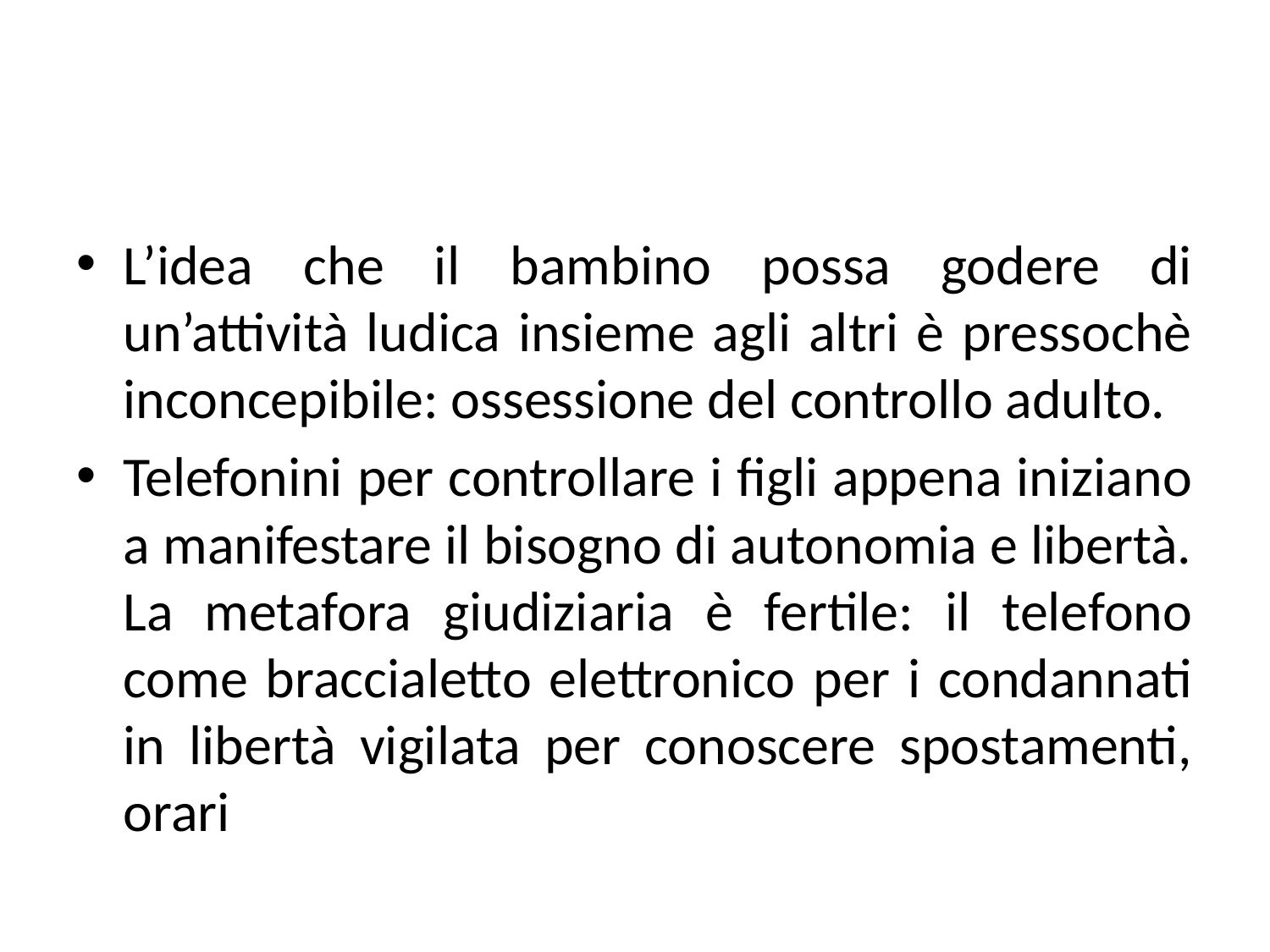

L’idea che il bambino possa godere di un’attività ludica insieme agli altri è pressochè inconcepibile: ossessione del controllo adulto.
Telefonini per controllare i figli appena iniziano a manifestare il bisogno di autonomia e libertà. La metafora giudiziaria è fertile: il telefono come braccialetto elettronico per i condannati in libertà vigilata per conoscere spostamenti, orari